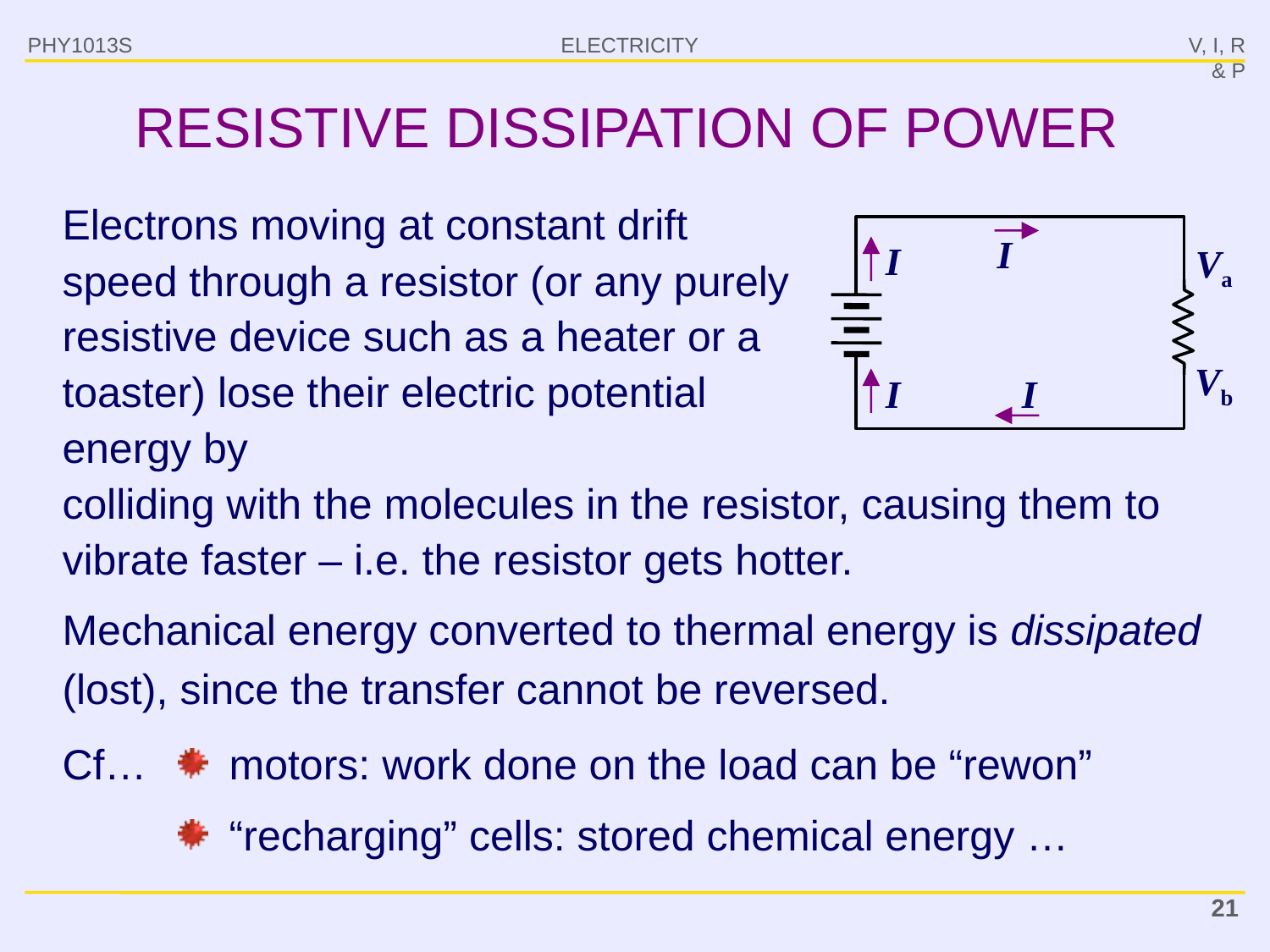

PHY1013S
V, I, R & P
# RESISTIVE DISSIPATION OF POWER
Electrons moving at constant drift speed through a resistor (or any purely resistive device such as a heater or a toaster) lose their electric potential energy by

I
I

Va

Vb
I
I

colliding with the molecules in the resistor, causing them to vibrate faster – i.e. the resistor gets hotter.
Mechanical energy converted to thermal energy is dissipated  (lost), since the transfer cannot be reversed.
Cf…
motors: work done on the load can be “rewon”
“recharging” cells: stored chemical energy …
21